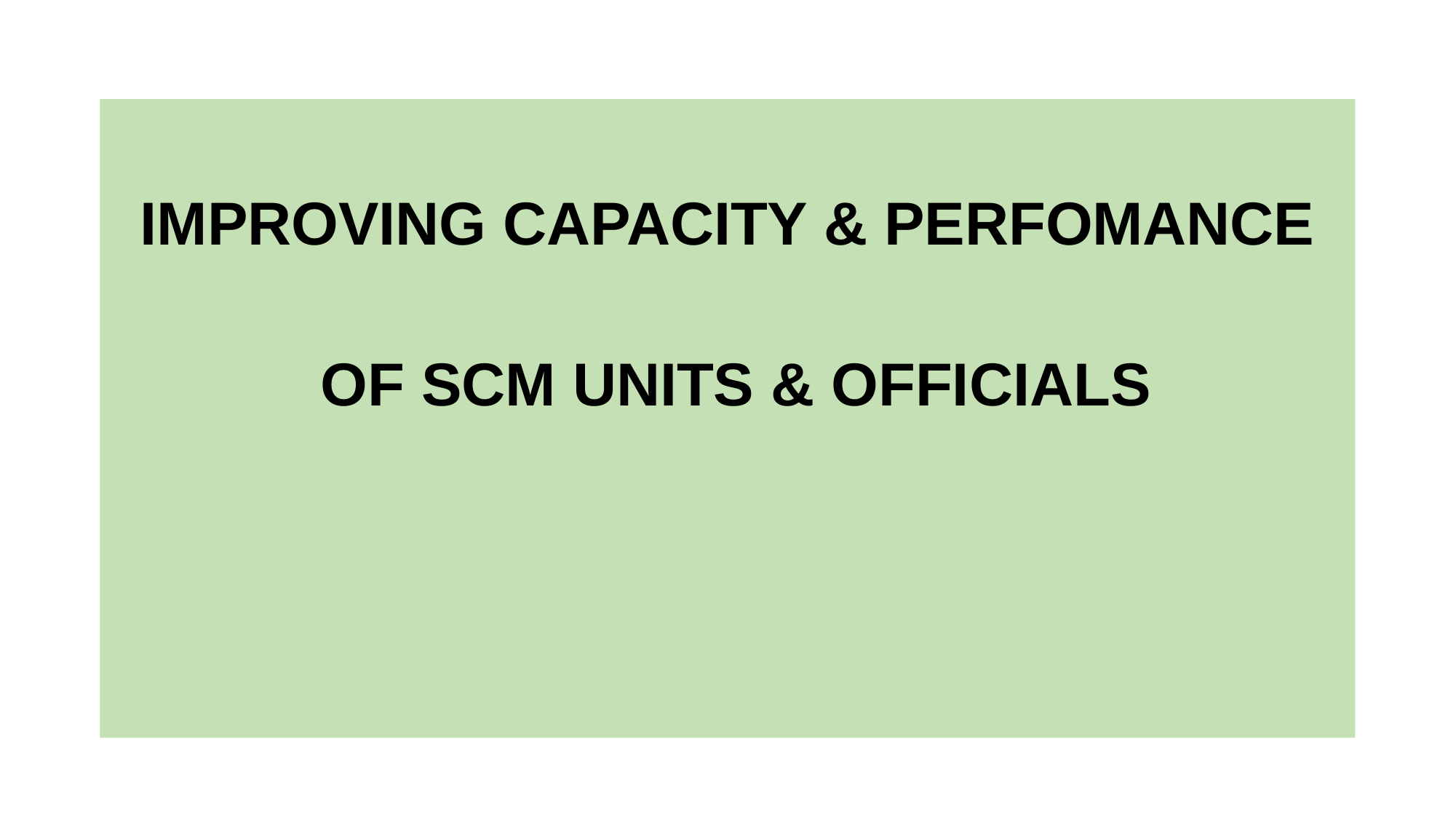

IMPROVING CAPACITY & PERFOMANCE

 OF SCM UNITS & OFFICIALS